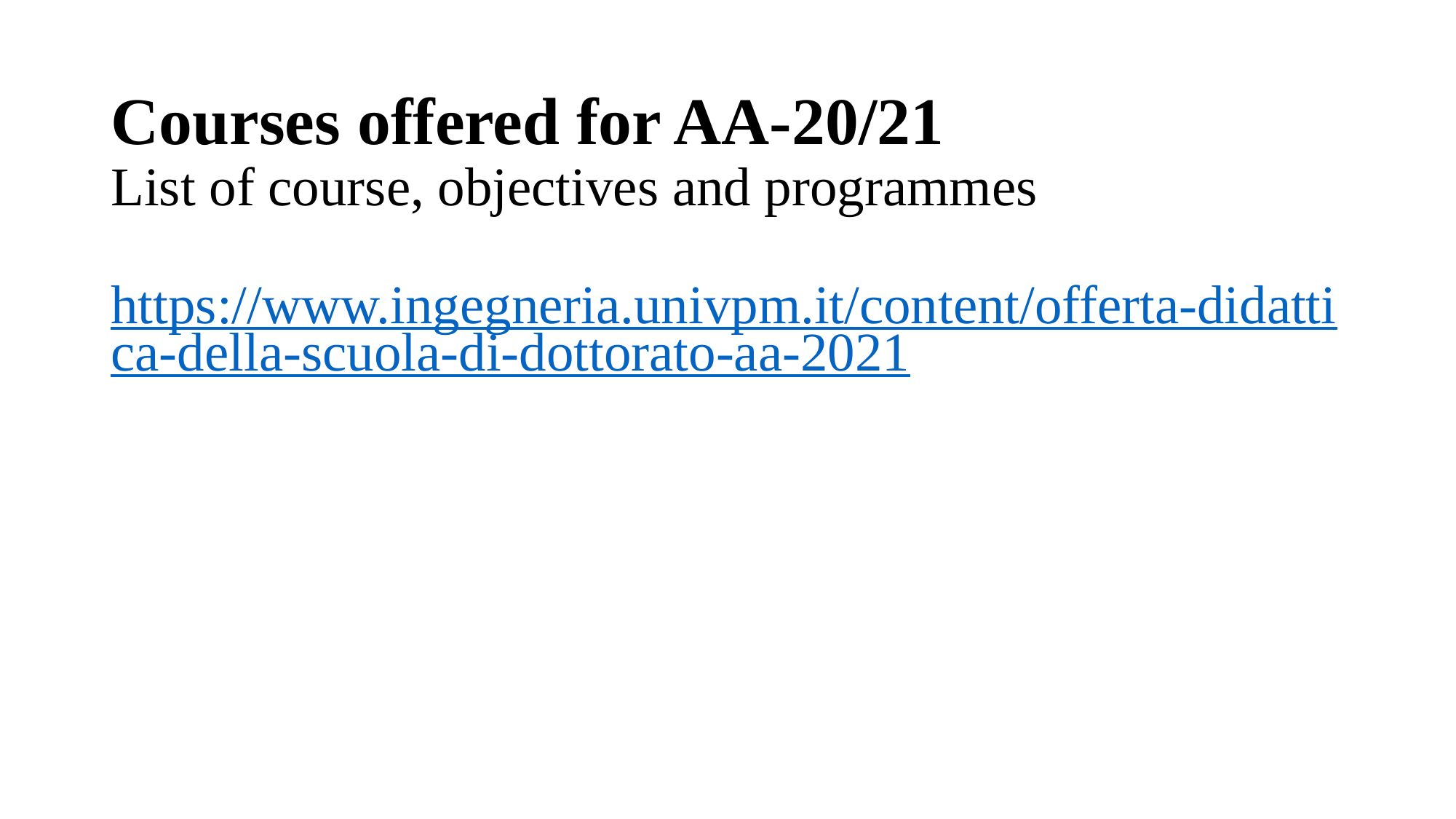

# Courses offered for AA-20/21 List of course, objectives and programmes https://www.ingegneria.univpm.it/content/offerta-didattica-della-scuola-di-dottorato-aa-2021